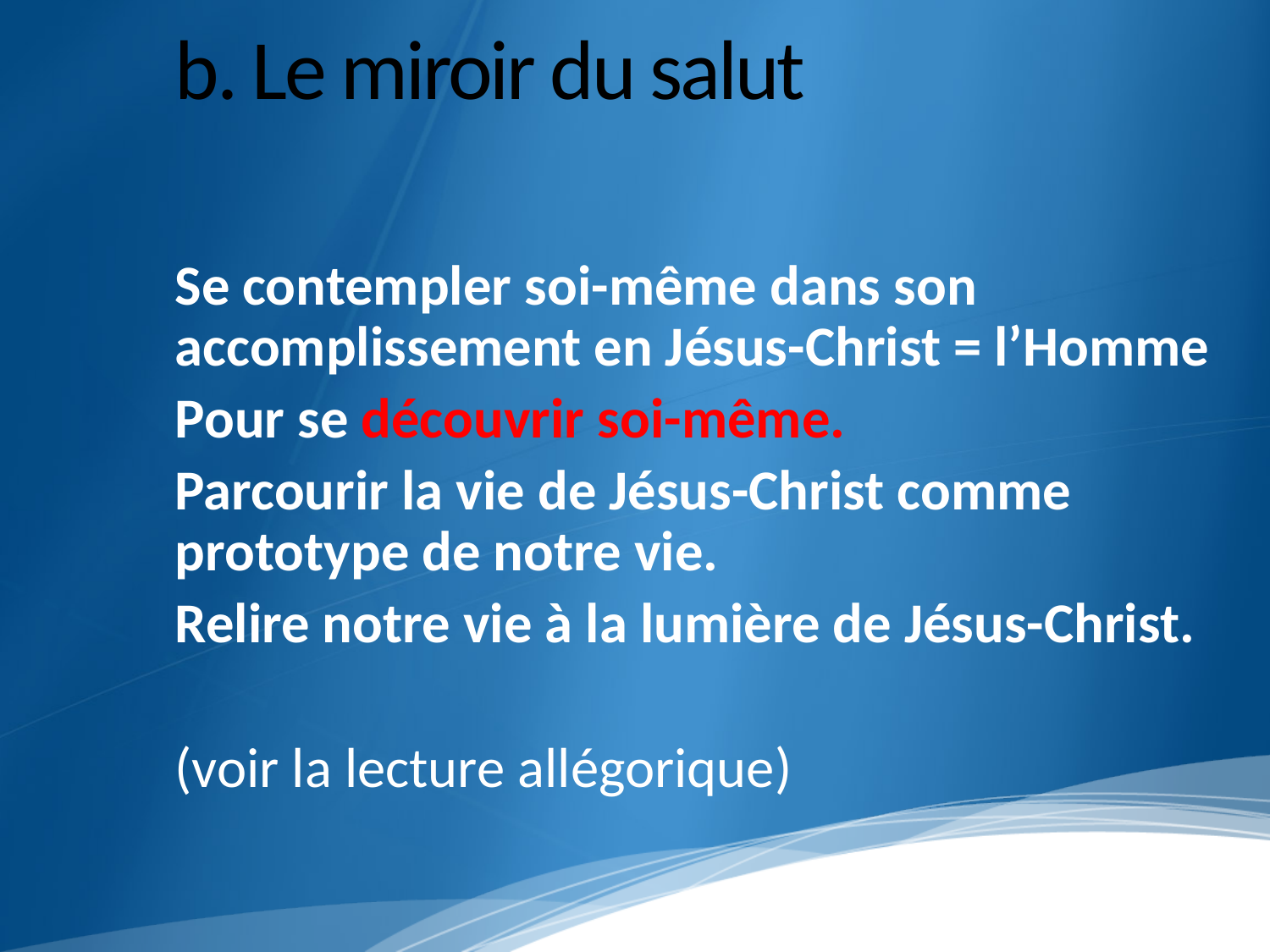

# b. Le miroir du salut
Se contempler soi-même dans son accomplissement en Jésus-Christ = l’Homme
Pour se découvrir soi-même.
Parcourir la vie de Jésus-Christ comme prototype de notre vie.
Relire notre vie à la lumière de Jésus-Christ.

(voir la lecture allégorique)